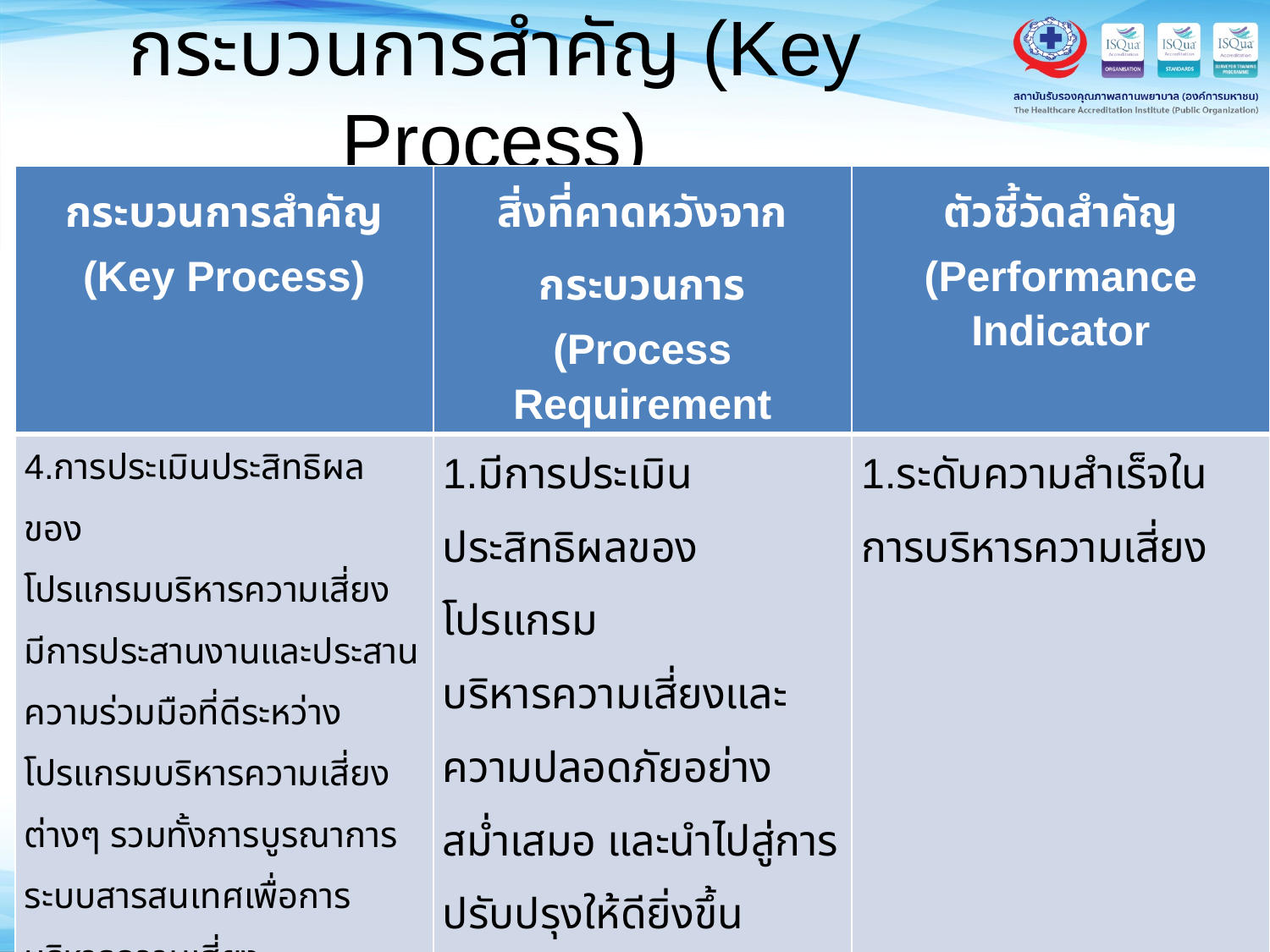

# กระบวนการสำคัญ (Key Process)
| กระบวนการสำคัญ (Key Process) | สิ่งที่คาดหวังจากกระบวนการ (Process Requirement | ตัวชี้วัดสำคัญ (Performance Indicator |
| --- | --- | --- |
| 4.การประเมินประสิทธิผลของ โปรแกรมบริหารความเสี่ยง มีการประสานงานและประสาน ความร่วมมือที่ดีระหว่างโปรแกรมบริหารความเสี่ยงต่างๆ รวมทั้งการบูรณาการระบบสารสนเทศเพื่อการบริหารความเสี่ยง | 1.มีการประเมินประสิทธิผลของโปรแกรม บริหารความเสี่ยงและความปลอดภัยอย่างสม่ำเสมอ และนำไปสู่การปรับปรุงให้ดียิ่งขึ้น | 1.ระดับความสำเร็จในการบริหารความเสี่ยง |